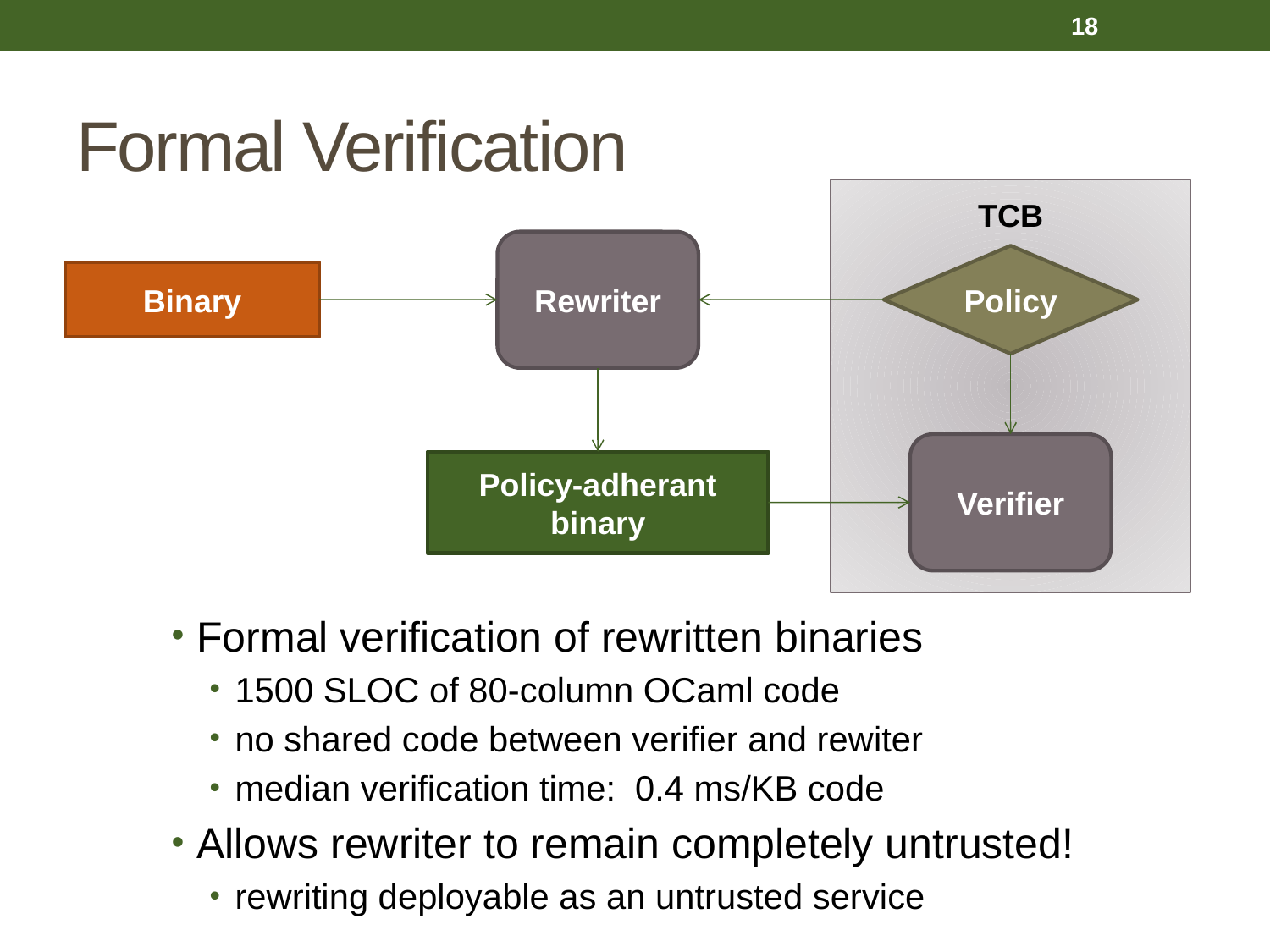

18
# Formal Verification
TCB

Rewriter
Policy
Binary
Verifier
Policy-adherant
binary
Formal verification of rewritten binaries
1500 SLOC of 80-column OCaml code
no shared code between verifier and rewiter
median verification time:  0.4 ms/KB code
Allows rewriter to remain completely untrusted!
rewriting deployable as an untrusted service